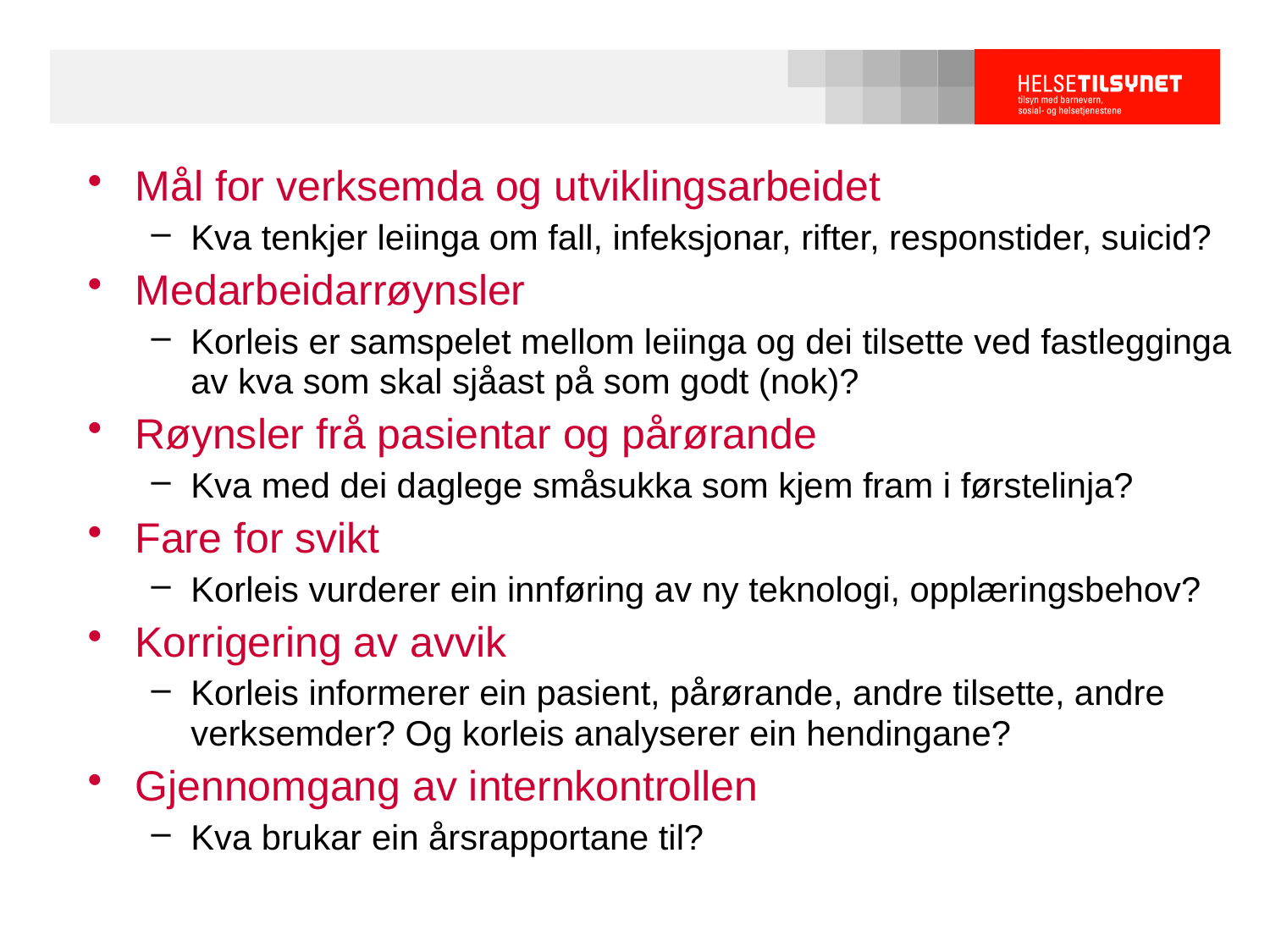

#
Mål for verksemda og utviklingsarbeidet
Kva tenkjer leiinga om fall, infeksjonar, rifter, responstider, suicid?
Medarbeidarrøynsler
Korleis er samspelet mellom leiinga og dei tilsette ved fastlegginga av kva som skal sjåast på som godt (nok)?
Røynsler frå pasientar og pårørande
Kva med dei daglege småsukka som kjem fram i førstelinja?
Fare for svikt
Korleis vurderer ein innføring av ny teknologi, opplæringsbehov?
Korrigering av avvik
Korleis informerer ein pasient, pårørande, andre tilsette, andre verksemder? Og korleis analyserer ein hendingane?
Gjennomgang av internkontrollen
Kva brukar ein årsrapportane til?